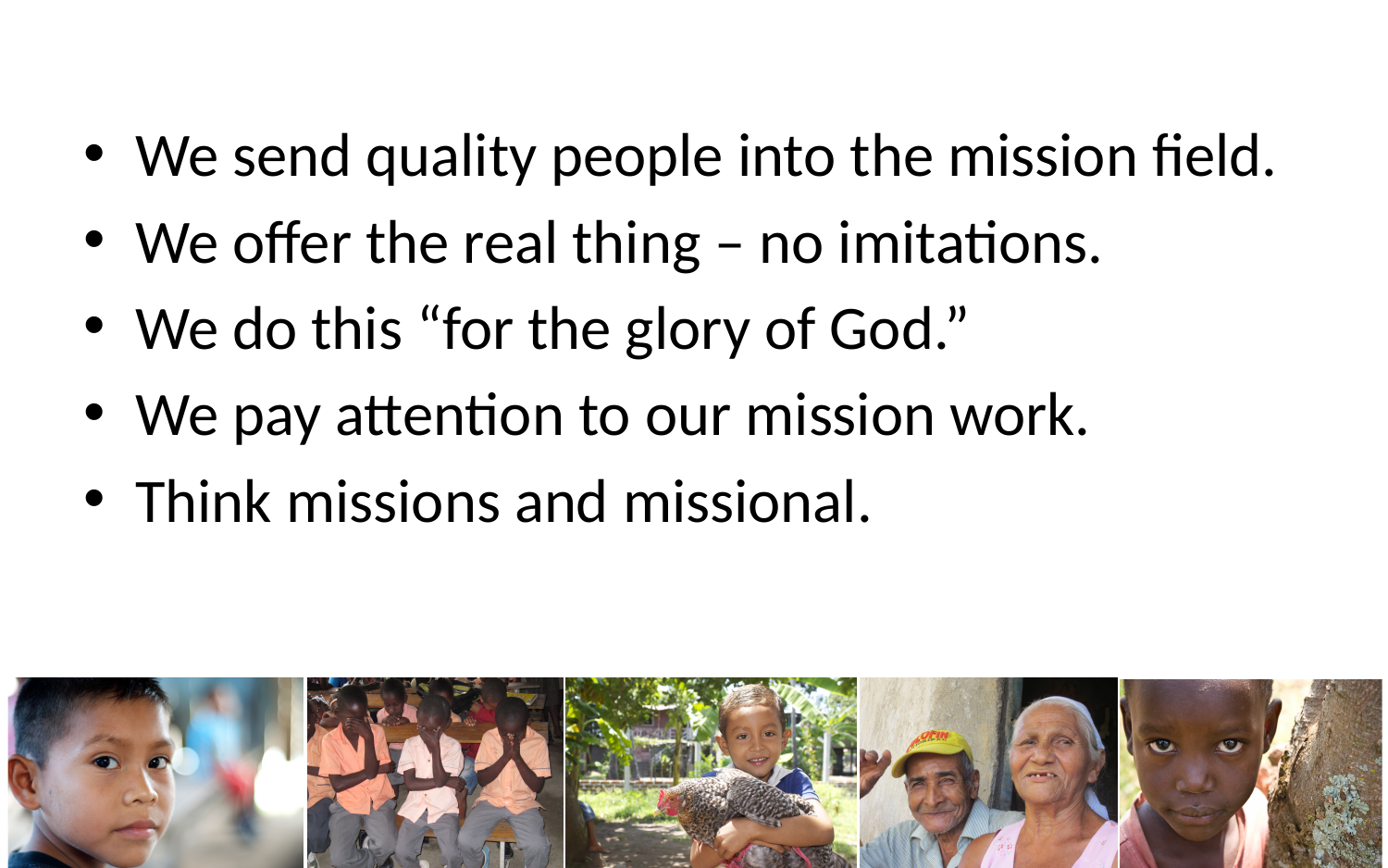

We send quality people into the mission field.
We offer the real thing – no imitations.
We do this “for the glory of God.”
We pay attention to our mission work.
Think missions and missional.